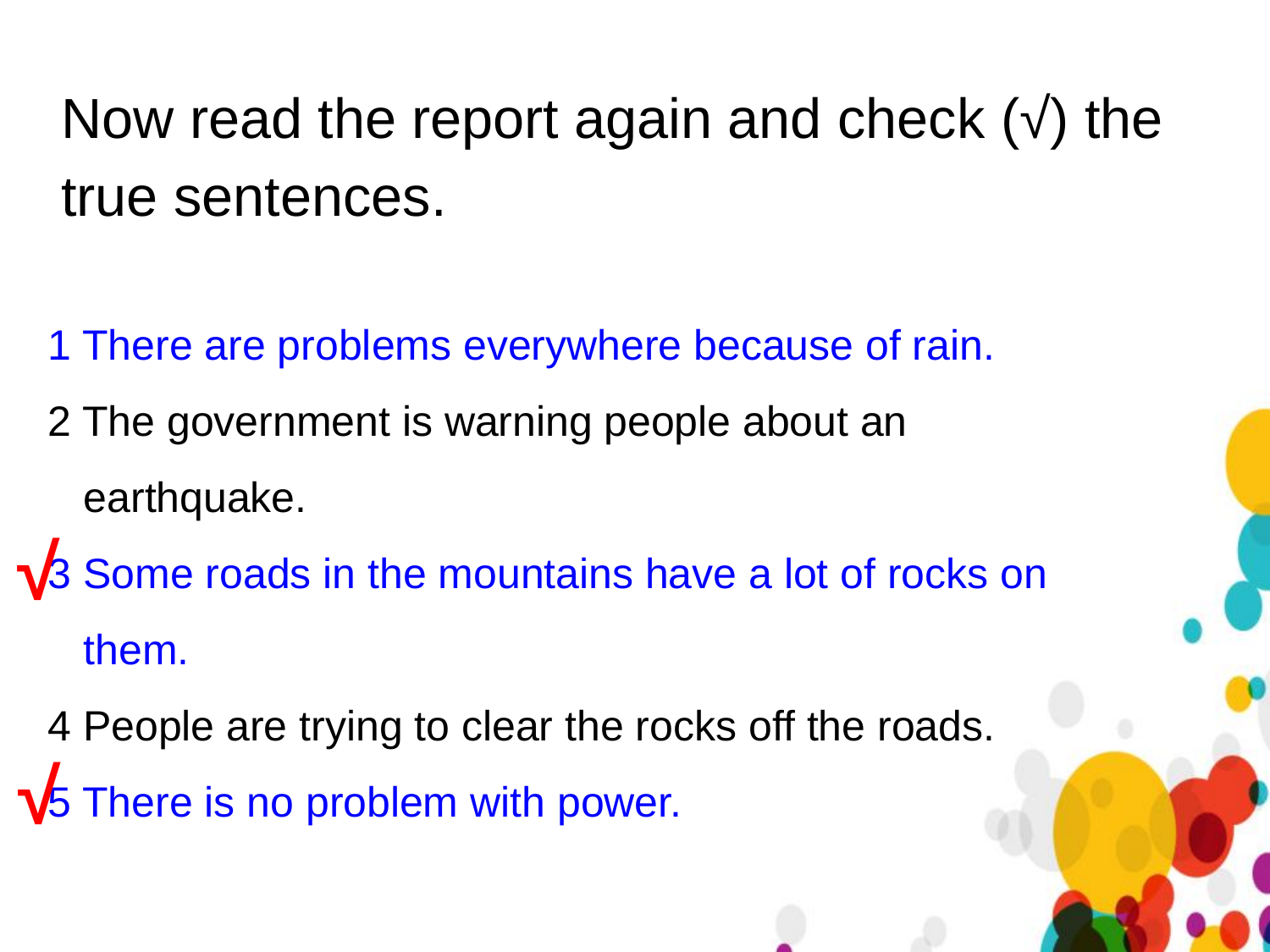

Now read the report again and check (√) the true sentences.
1 There are problems everywhere because of rain.
2 The government is warning people about an
   earthquake.
3 Some roads in the mountains have a lot of rocks on
   them.
4 People are trying to clear the rocks off the roads.
5 There is no problem with power.
√
√